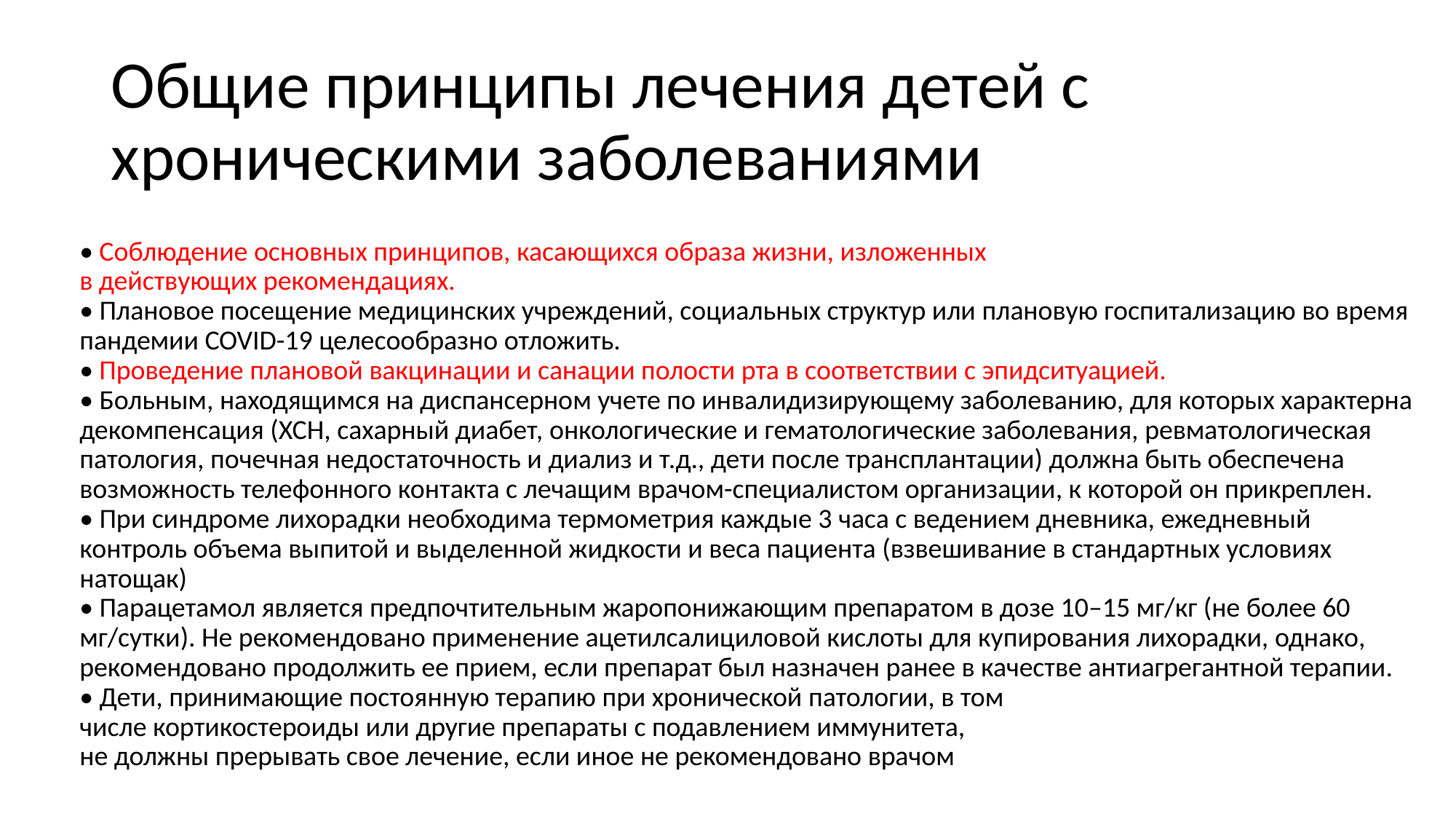

# Общие принципы лечения детей с хроническими заболеваниями
• Соблюдение основных принципов, касающихся образа жизни, изложенных
в действующих рекомендациях.
• Плановое посещение медицинских учреждений, социальных структур или плановую госпитализацию во время пандемии COVID-19 целесообразно отложить.
• Проведение плановой вакцинации и санации полости рта в соответствии с эпидситуацией.
• Больным, находящимся на диспансерном учете по инвалидизирующему заболеванию, для которых характерна декомпенсация (ХСН, сахарный диабет, онкологические и гематологические заболевания, ревматологическая патология, почечная недостаточность и диализ и т.д., дети после трансплантации) должна быть обеспечена возможность телефонного контакта с лечащим врачом-специалистом организации, к которой он прикреплен.
• При синдроме лихорадки необходима термометрия каждые 3 часа с ведением дневника, ежедневный контроль объема выпитой и выделенной жидкости и веса пациента (взвешивание в стандартных условиях натощак)
• Парацетамол является предпочтительным жаропонижающим препаратом в дозе 10–15 мг/кг (не более 60 мг/сутки). Не рекомендовано применение ацетилсалициловой кислоты для купирования лихорадки, однако, рекомендовано продолжить ее прием, если препарат был назначен ранее в качестве антиагрегантной терапии.
• Дети, принимающие постоянную терапию при хронической патологии, в том
числе кортикостероиды или другие препараты с подавлением иммунитета,
не должны прерывать свое лечение, если иное не рекомендовано врачом